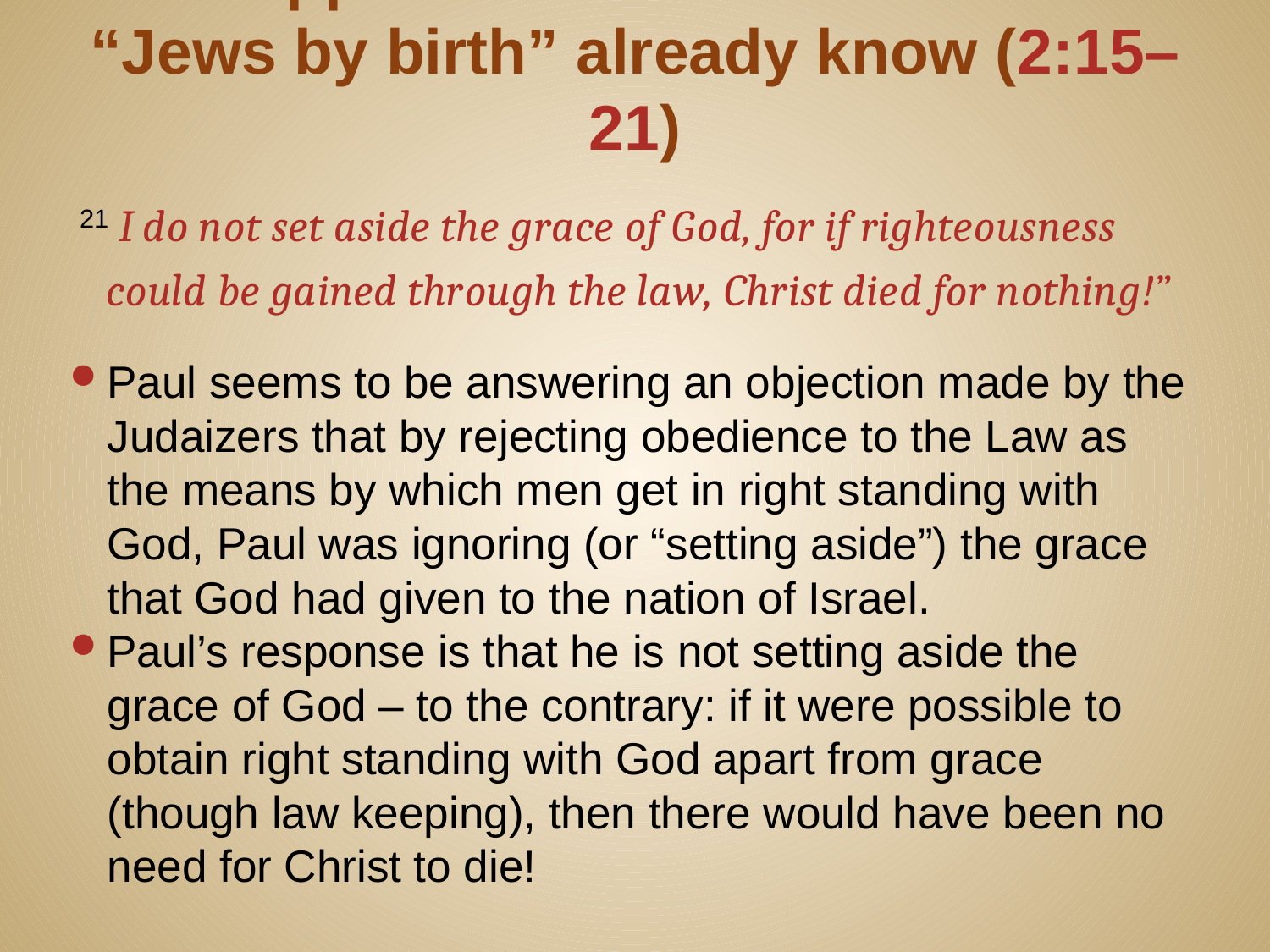

# Paul appeals to what those who are “Jews by birth” already know (2:15–21)
 21 I do not set aside the grace of God, for if righteousness could be gained through the law, Christ died for nothing!”

Paul seems to be answering an objection made by the Judaizers that by rejecting obedience to the Law as the means by which men get in right standing with God, Paul was ignoring (or “setting aside”) the grace that God had given to the nation of Israel.
Paul’s response is that he is not setting aside the grace of God – to the contrary: if it were possible to obtain right standing with God apart from grace (though law keeping), then there would have been no need for Christ to die!